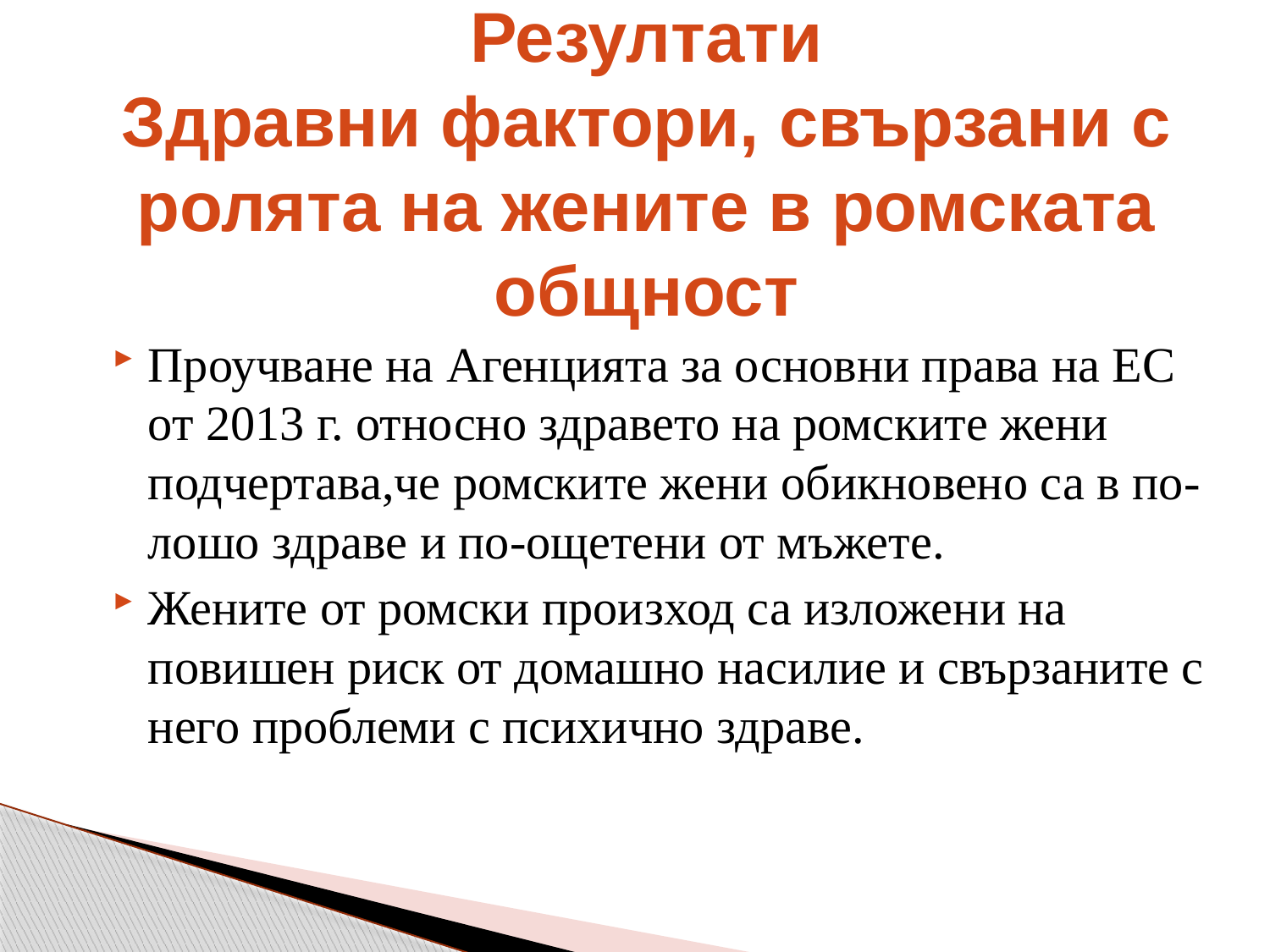

# Резултати Здравни фактори, свързани с ролята на жените в ромската общност
Проучване на Агенцията за основни права на ЕС от 2013 г. относно здравето на ромските жени подчертава,че ромските жени обикновено са в по-лошо здраве и по-ощетени от мъжете.
Жените от ромски произход са изложени на повишен риск от домашно насилие и свързаните с него проблеми с психично здраве.